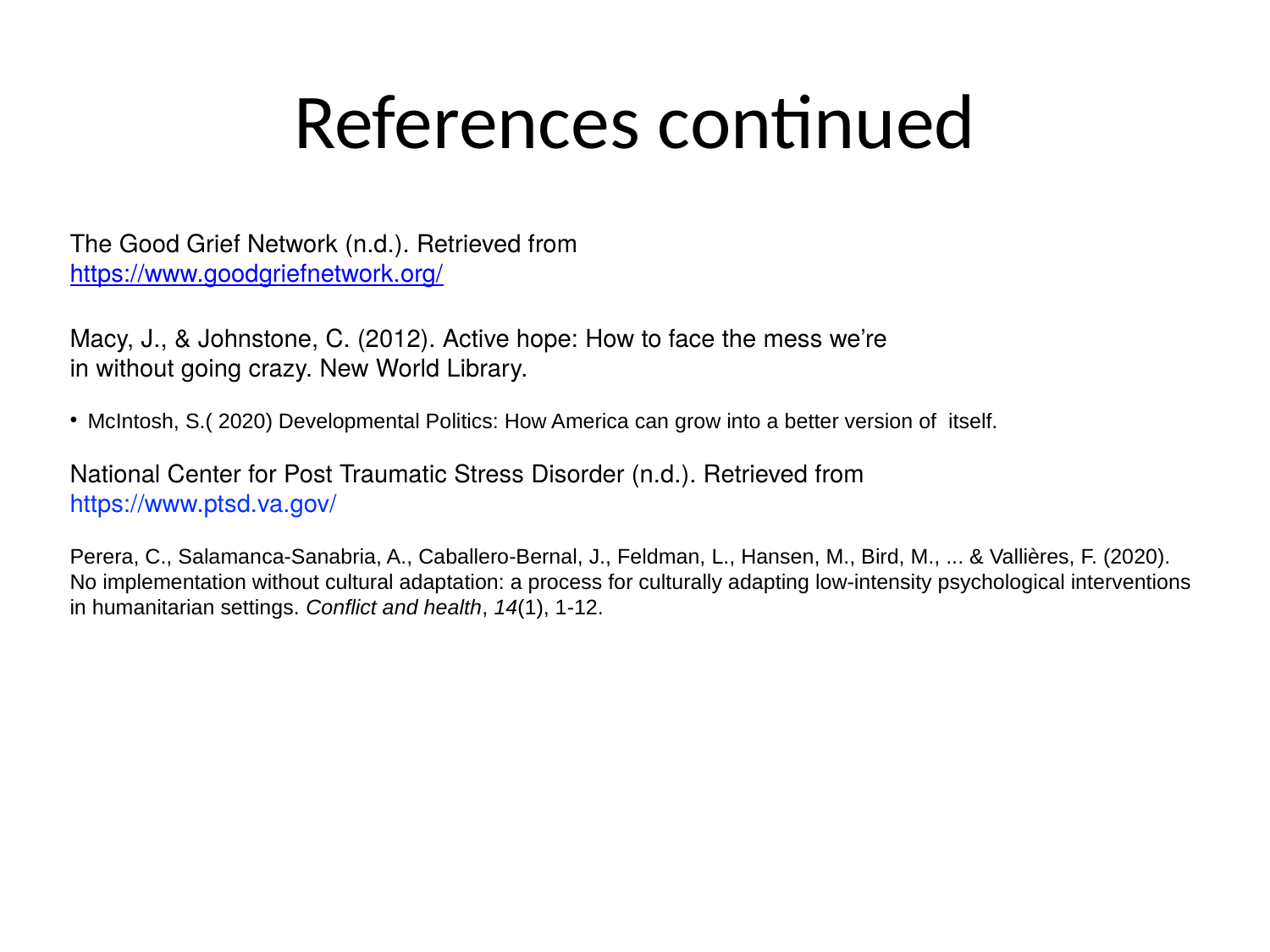

# References continued
The Good Grief Network (n.d.). Retrieved from
https://www.goodgriefnetwork.org/

Macy, J., & Johnstone, C. (2012). Active hope: How to face the mess we’re
in without going crazy. New World Library.

McIntosh, S.( 2020) Developmental Politics: How America can grow into a better version of  itself.

National Center for Post Traumatic Stress Disorder (n.d.). Retrieved from
https://www.ptsd.va.gov/

Perera, C., Salamanca-Sanabria, A., Caballero-Bernal, J., Feldman, L., Hansen, M., Bird, M., ... & Vallières, F. (2020). No implementation without cultural adaptation: a process for culturally adapting low-intensity psychological interventions in humanitarian settings. Conflict and health, 14(1), 1-12.